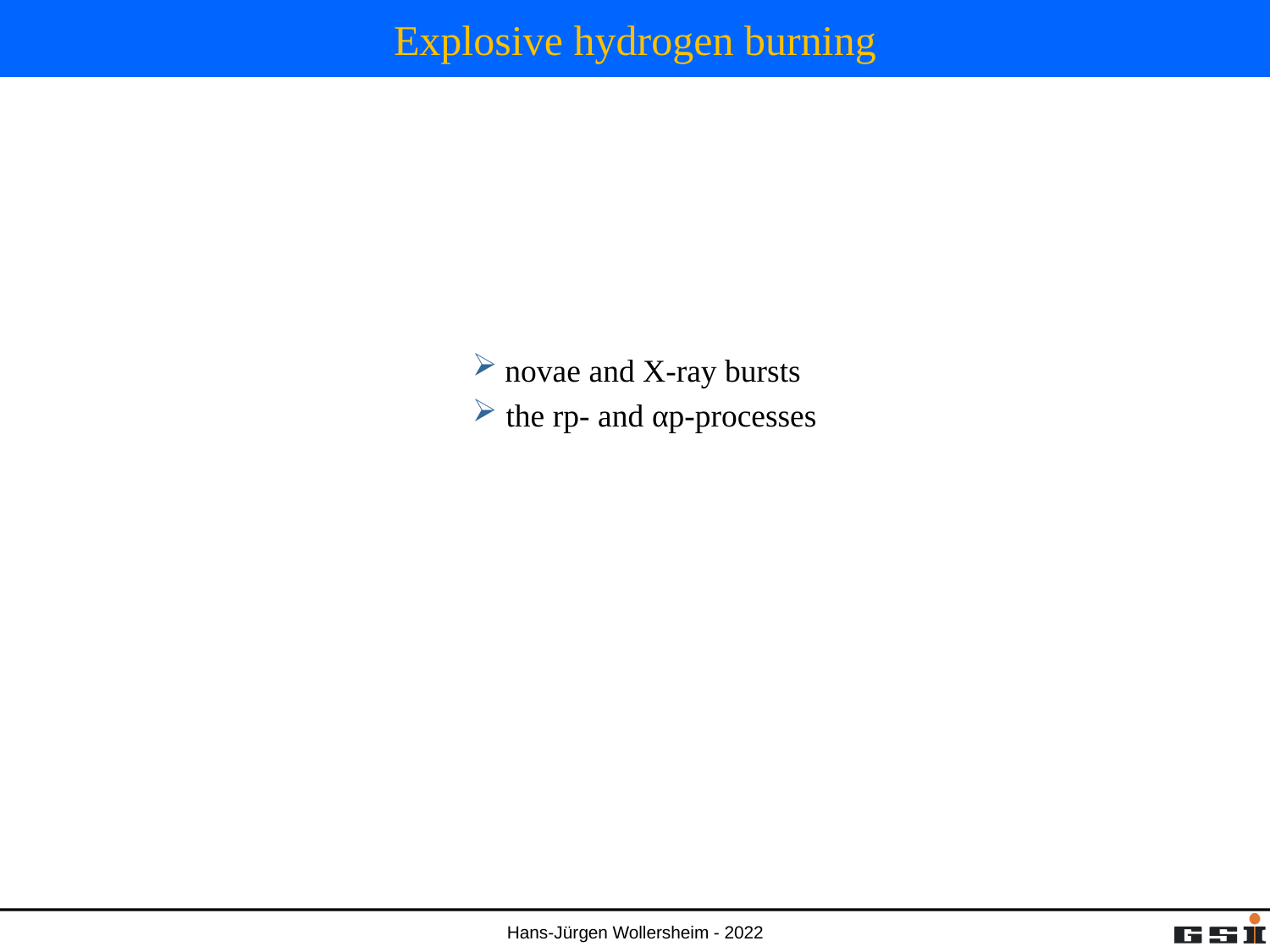

# Explosive hydrogen burning
 novae and X-ray bursts
 the rp- and αp-processes